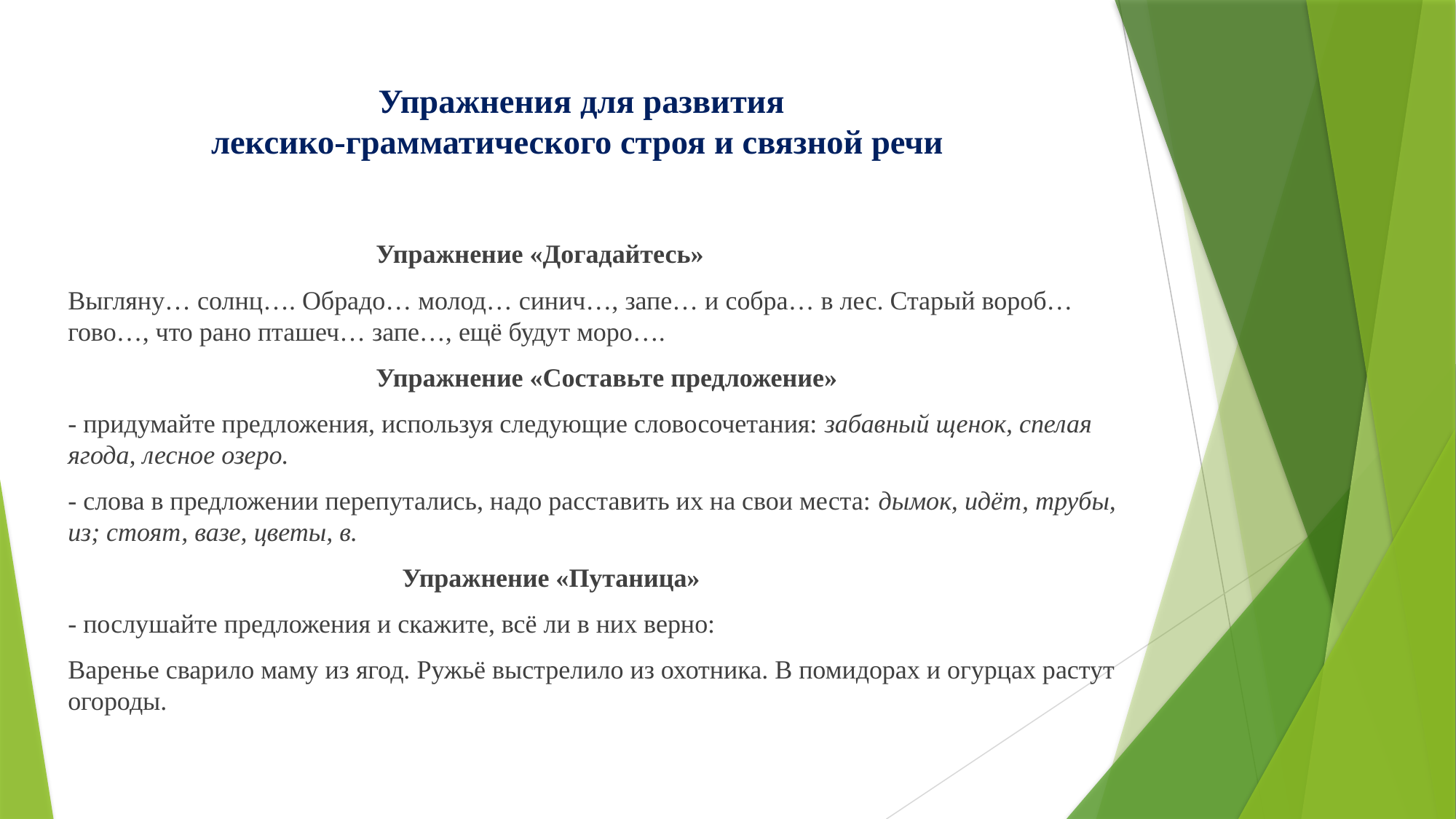

# Упражнения для развития лексико-грамматического строя и связной речи

                                               Упражнение «Догадайтесь»
Выгляну… солнц…. Обрадо… молод… синич…, запе… и собра… в лес. Старый вороб… гово…, что рано пташеч… запе…, ещё будут моро….
                                               Упражнение «Составьте предложение»
- придумайте предложения, используя следующие словосочетания: забавный щенок, спелая ягода, лесное озеро.
- слова в предложении перепутались, надо расставить их на свои места: дымок, идёт, трубы, из; стоят, вазе, цветы, в.
                                                   Упражнение «Путаница»
- послушайте предложения и скажите, всё ли в них верно:
Варенье сварило маму из ягод. Ружьё выстрелило из охотника. В помидорах и огурцах растут огороды.